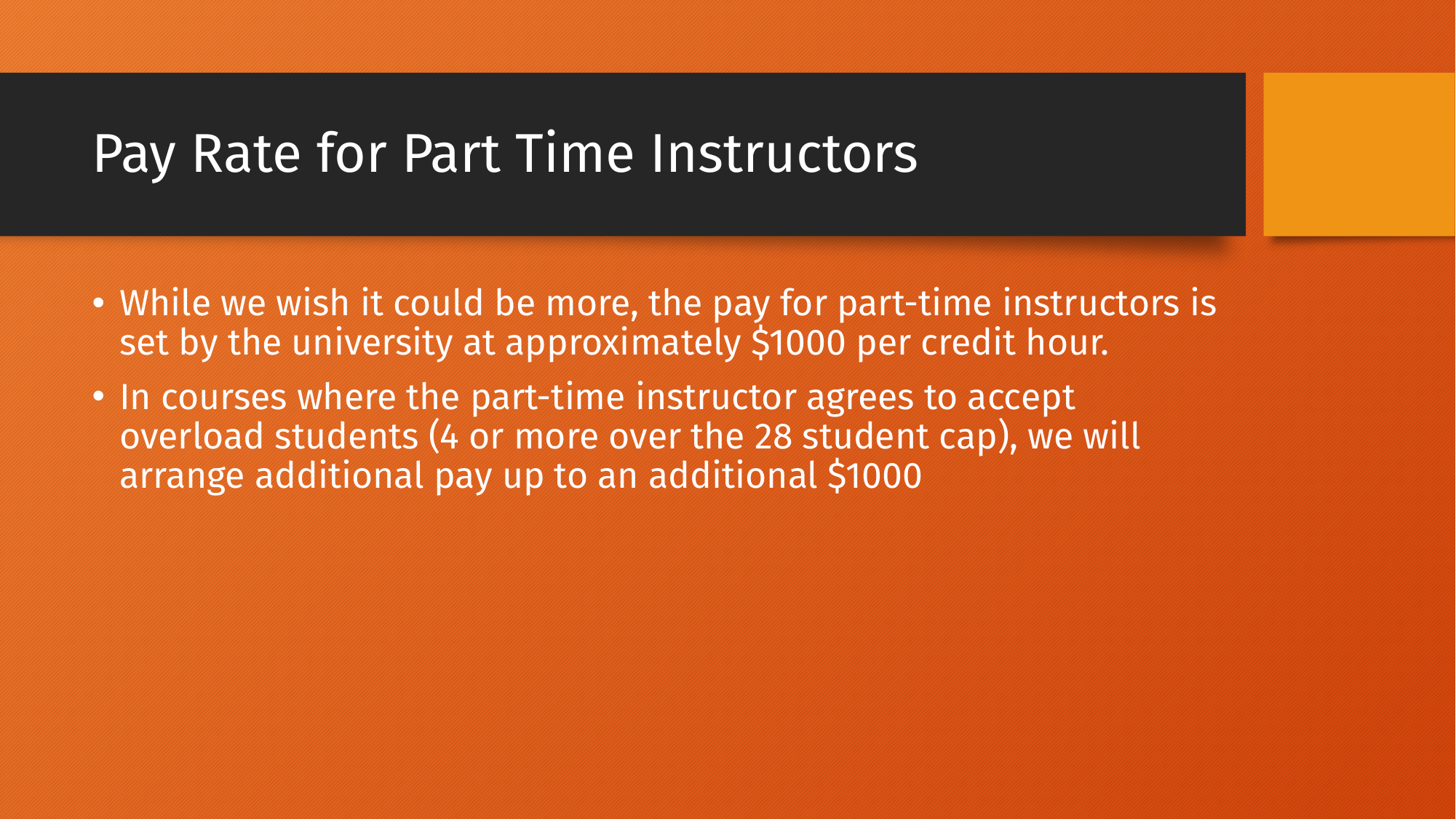

# Pay Rate for Part Time Instructors
While we wish it could be more, the pay for part-time instructors is set by the university at approximately $1000 per credit hour.
In courses where the part-time instructor agrees to accept overload students (4 or more over the 28 student cap), we will arrange additional pay up to an additional $1000